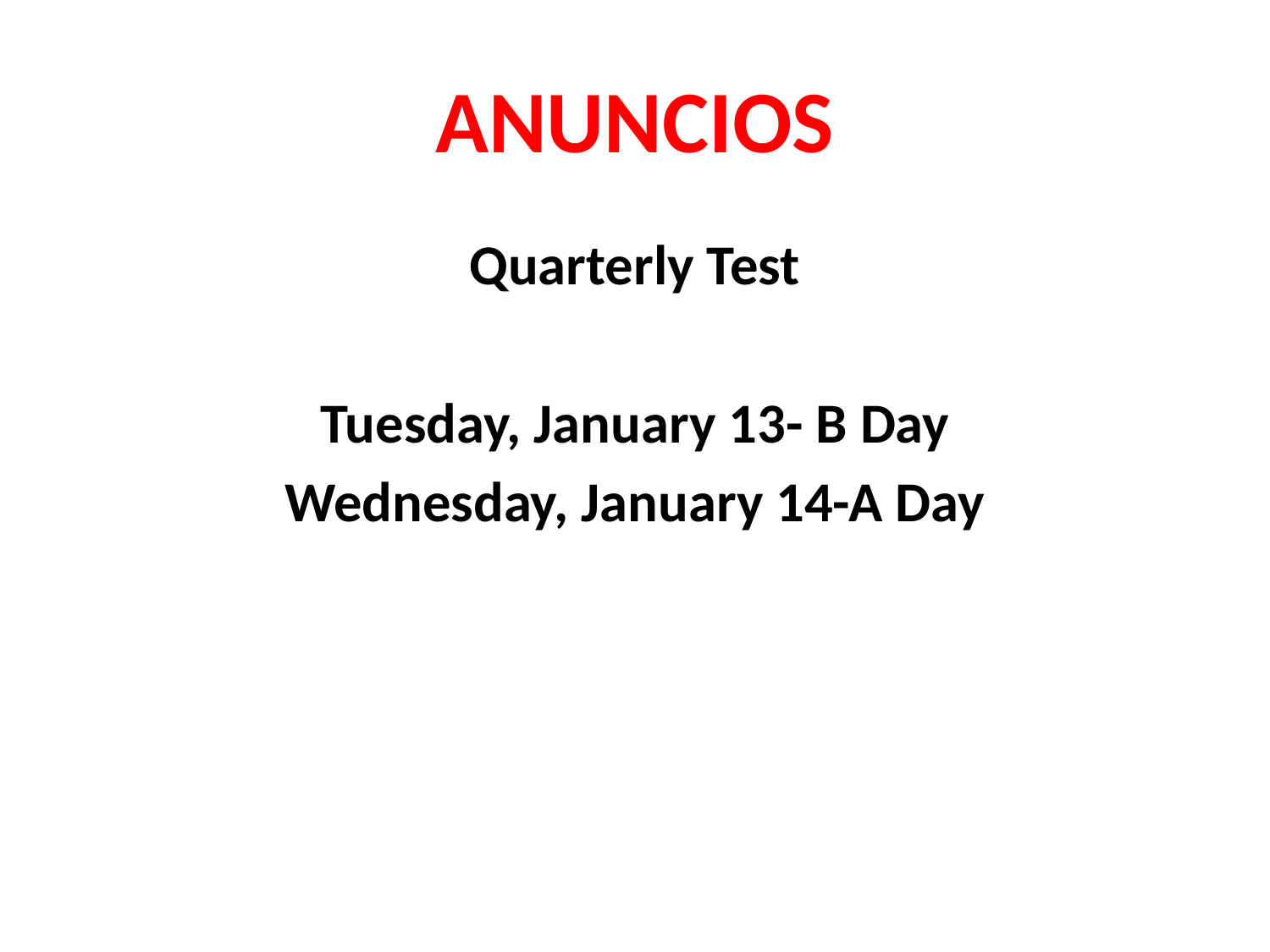

# ANUNCIOS
Quarterly Test

Tuesday, January 13- B Day
Wednesday, January 14-A Day